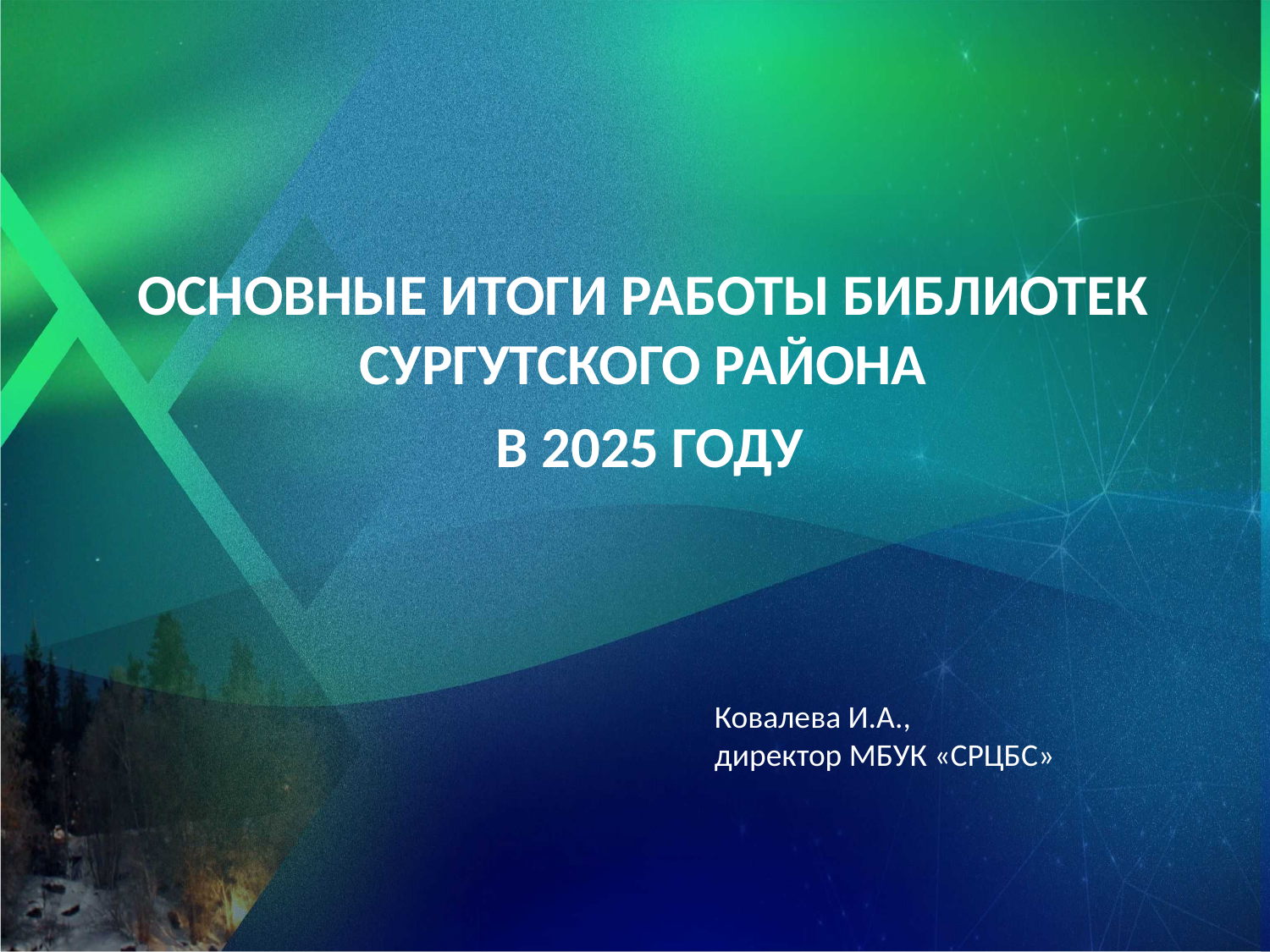

ОСНОВНЫЕ ИТОГИ РАБОТЫ БИБЛИОТЕК СУРГУТСКОГО РАЙОНА
 В 2025 ГОДУ
Ковалева И.А.,
директор МБУК «СРЦБС»